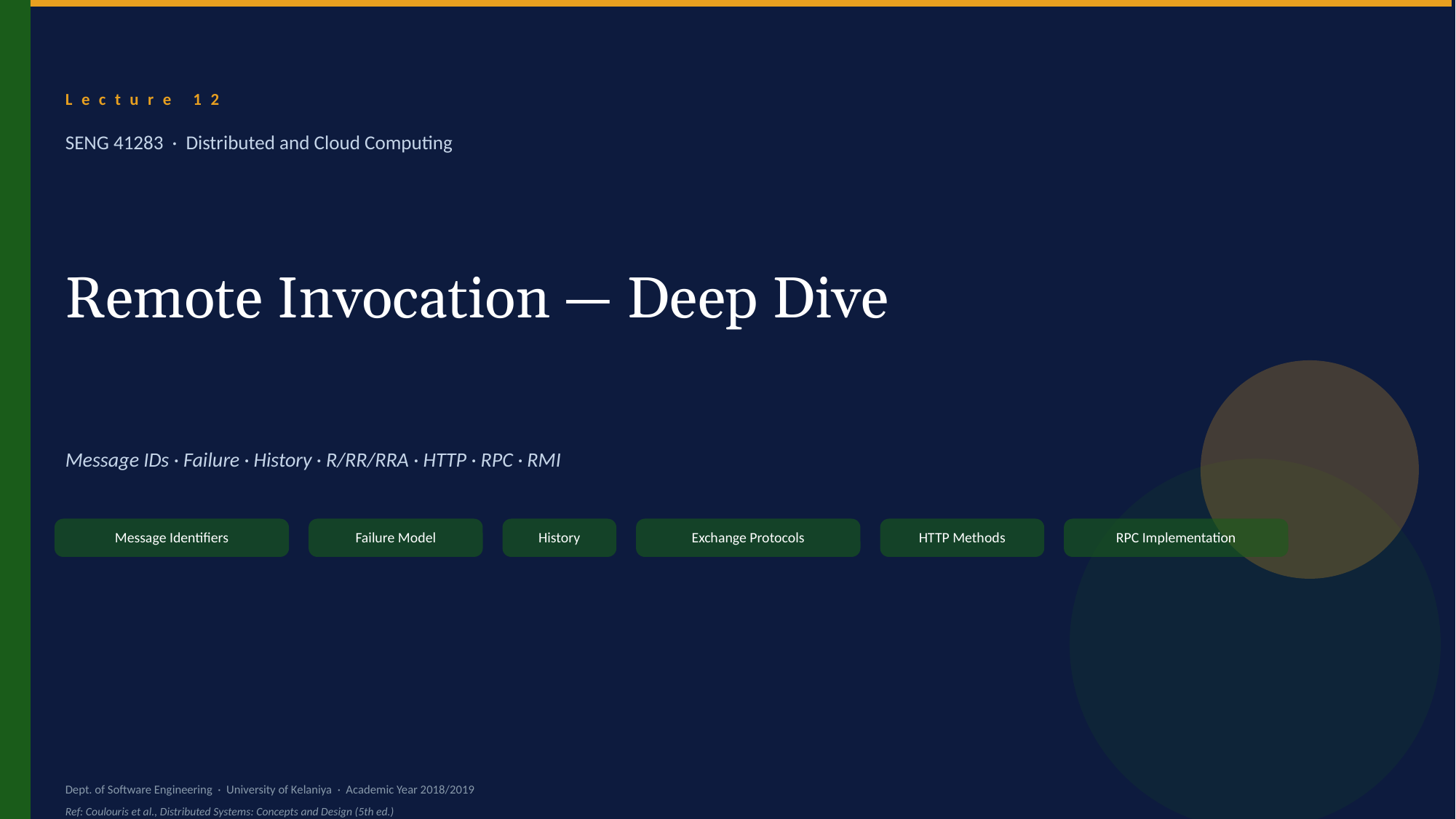

Lecture 12
SENG 41283  ·  Distributed and Cloud Computing
Remote Invocation — Deep Dive

Message IDs · Failure · History · R/RR/RRA · HTTP · RPC · RMI

Message Identifiers
Failure Model
History
Exchange Protocols
HTTP Methods
RPC Implementation
Dept. of Software Engineering  ·  University of Kelaniya  ·  Academic Year 2018/2019
Ref: Coulouris et al., Distributed Systems: Concepts and Design (5th ed.)